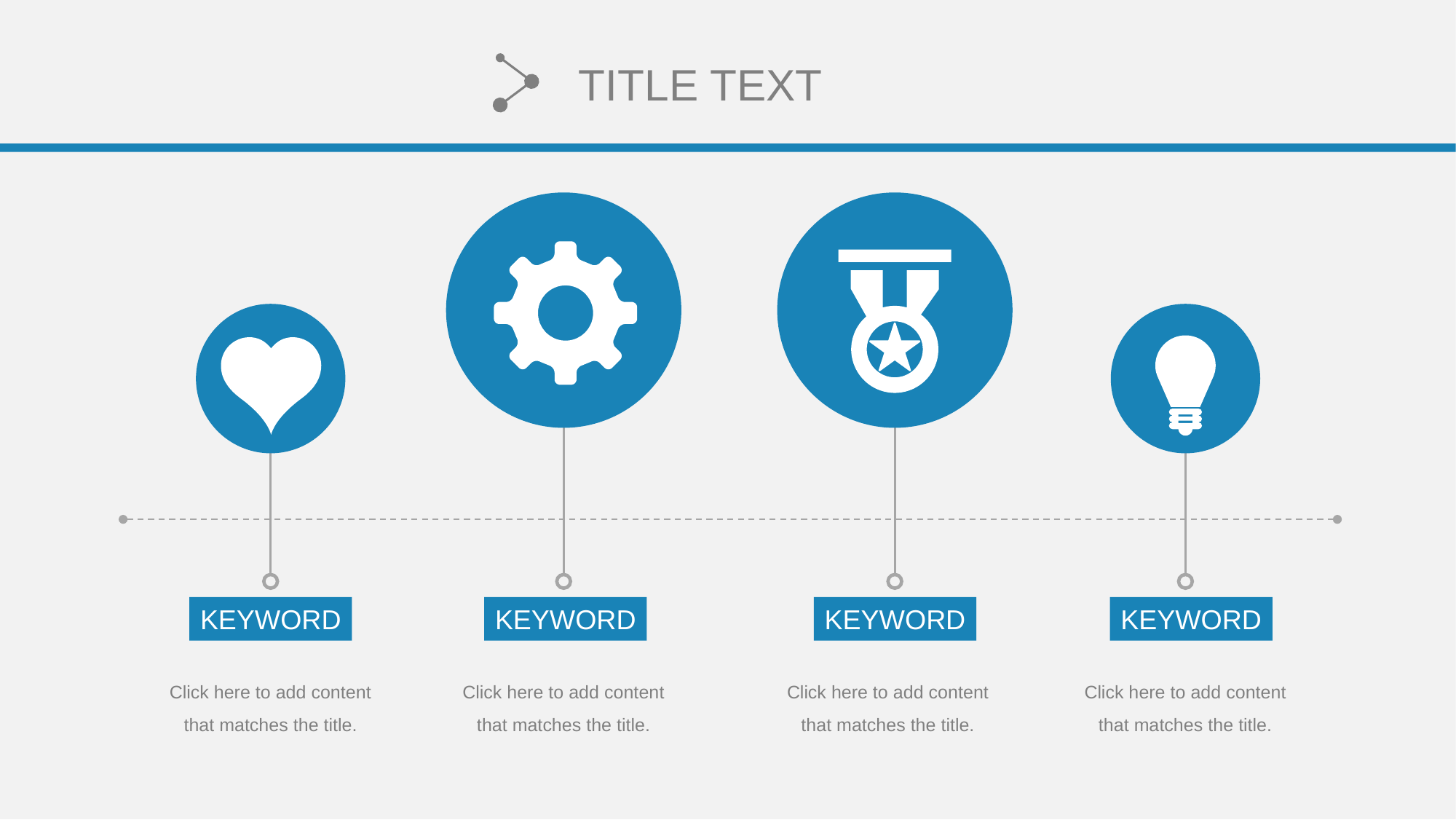

TITLE TEXT

KEYWORD
KEYWORD
KEYWORD
KEYWORD
Click here to add content that matches the title.
Click here to add content that matches the title.
Click here to add content that matches the title.
Click here to add content that matches the title.